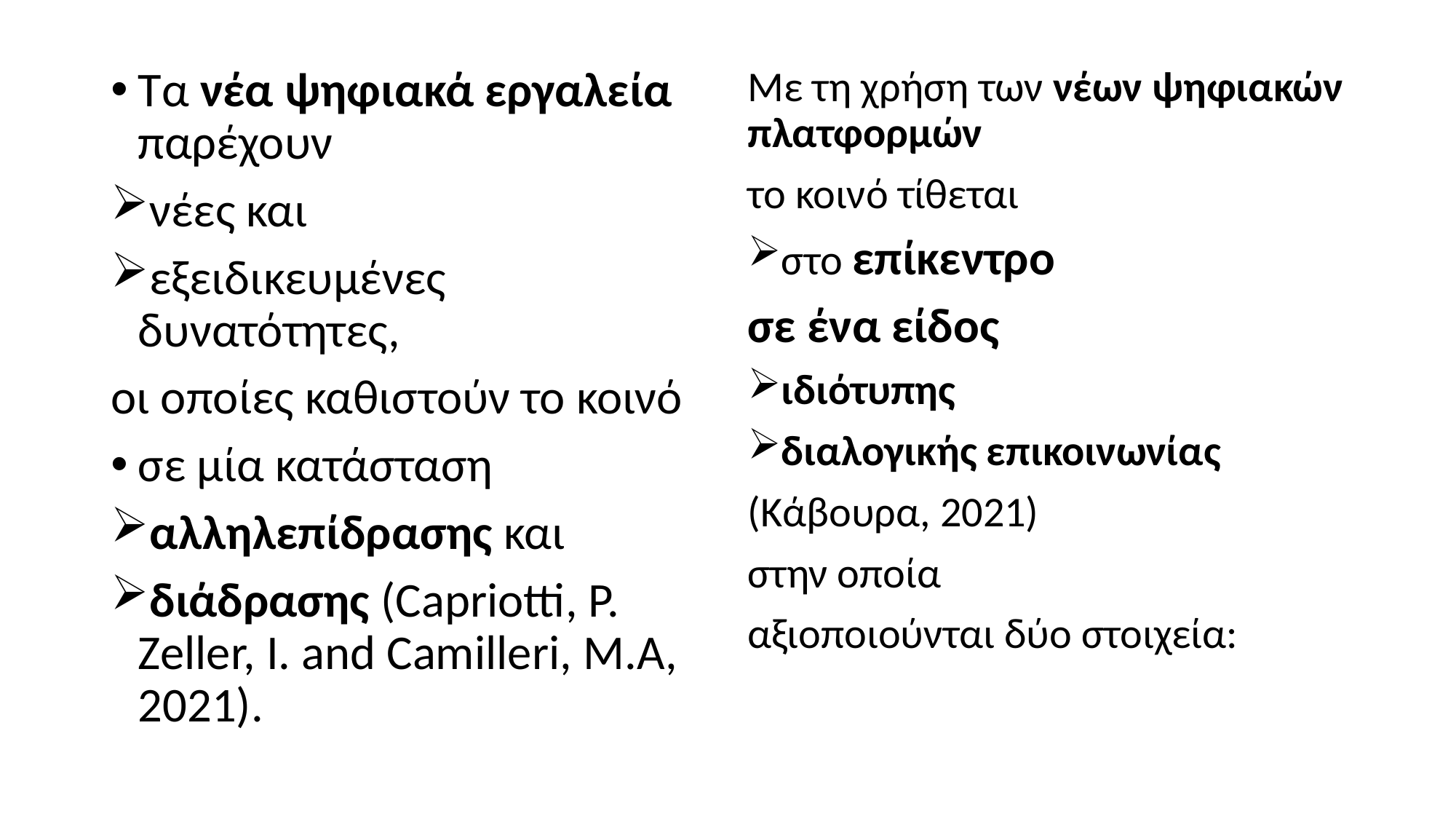

Τα νέα ψηφιακά εργαλεία παρέχουν
νέες και
εξειδικευμένες δυνατότητες,
οι οποίες καθιστούν το κοινό
σε μία κατάσταση
αλληλεπίδρασης και
διάδρασης (Capriotti, P. Zeller, I. and Camilleri, M.A, 2021).
Με τη χρήση των νέων ψηφιακών πλατφορμών
το κοινό τίθεται
στο επίκεντρο
σε ένα είδος
ιδιότυπης
διαλογικής επικοινωνίας
(Κάβουρα, 2021)
στην οποία
αξιοποιούνται δύο στοιχεία: